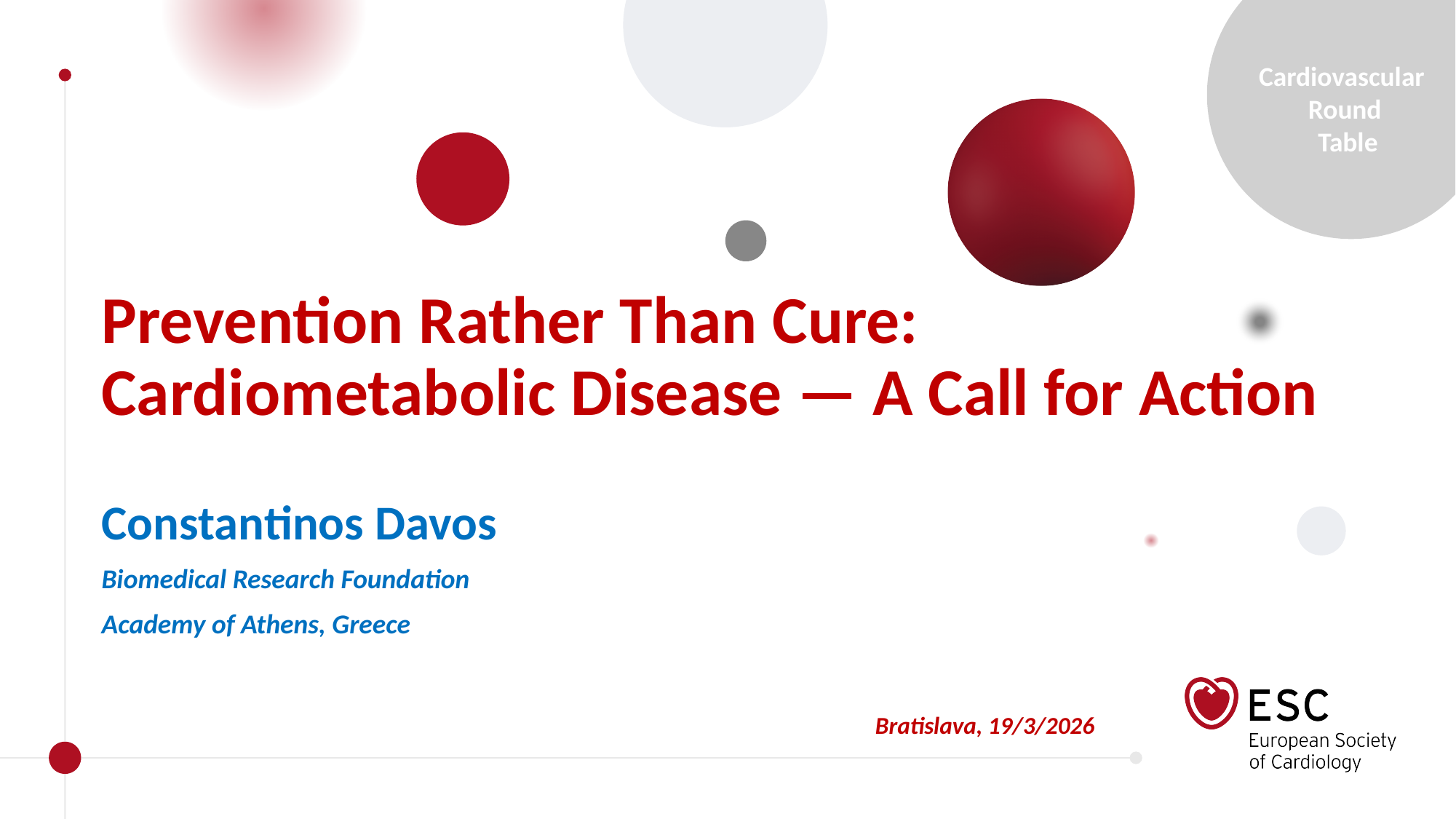

Prevention Rather Than Cure: Cardiometabolic Disease — A Call for Action
Constantinos Davos
Biomedical Research Foundation
Academy of Athens, Greece
Bratislava, 19/3/2026